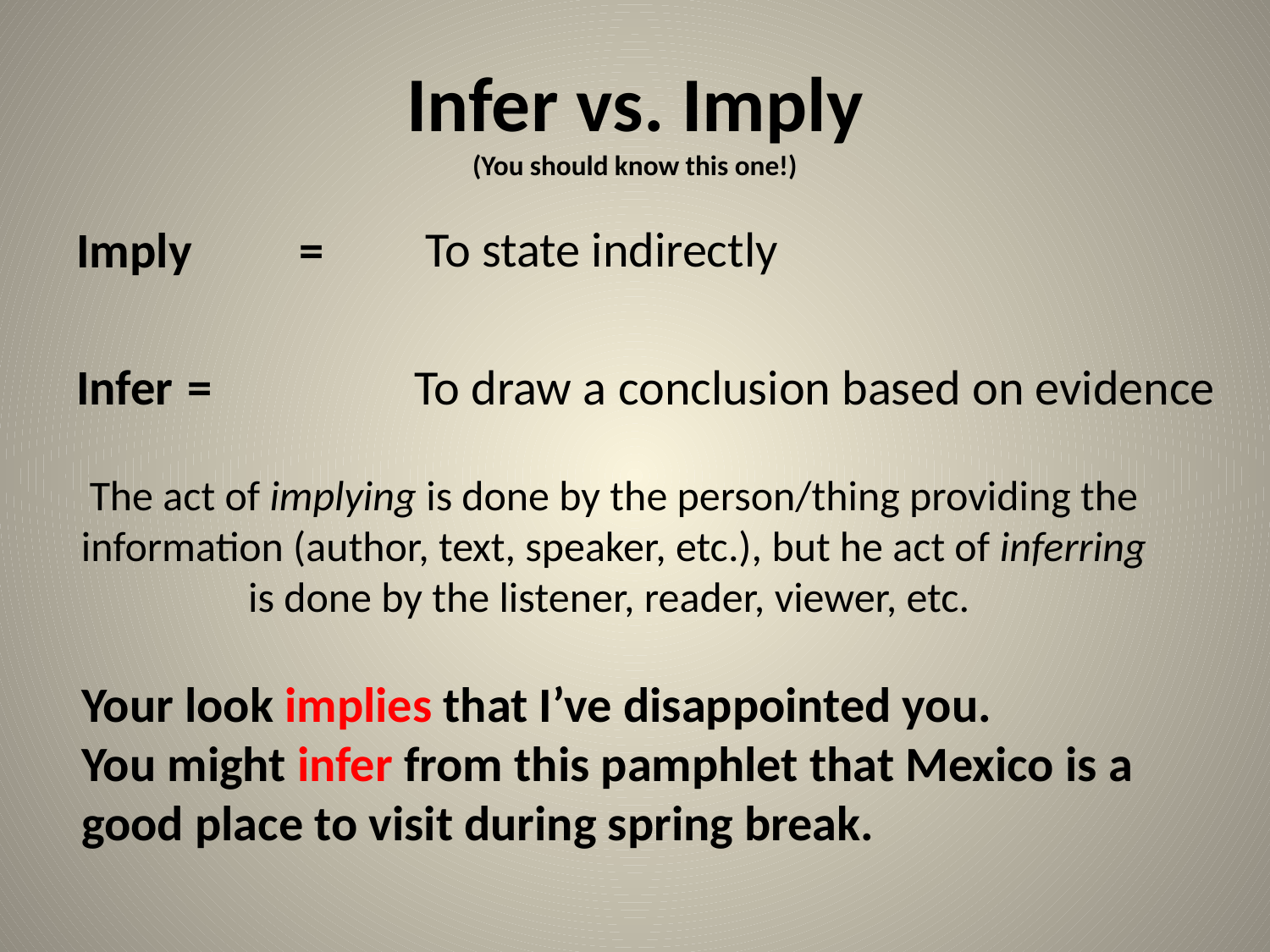

# Infer vs. Imply (You should know this one!)
Imply		=
To state indirectly
Infer		=
To draw a conclusion based on evidence
The act of implying is done by the person/thing providing the information (author, text, speaker, etc.), but he act of inferring is done by the listener, reader, viewer, etc.
Your look implies that I’ve disappointed you.
You might infer from this pamphlet that Mexico is a good place to visit during spring break.